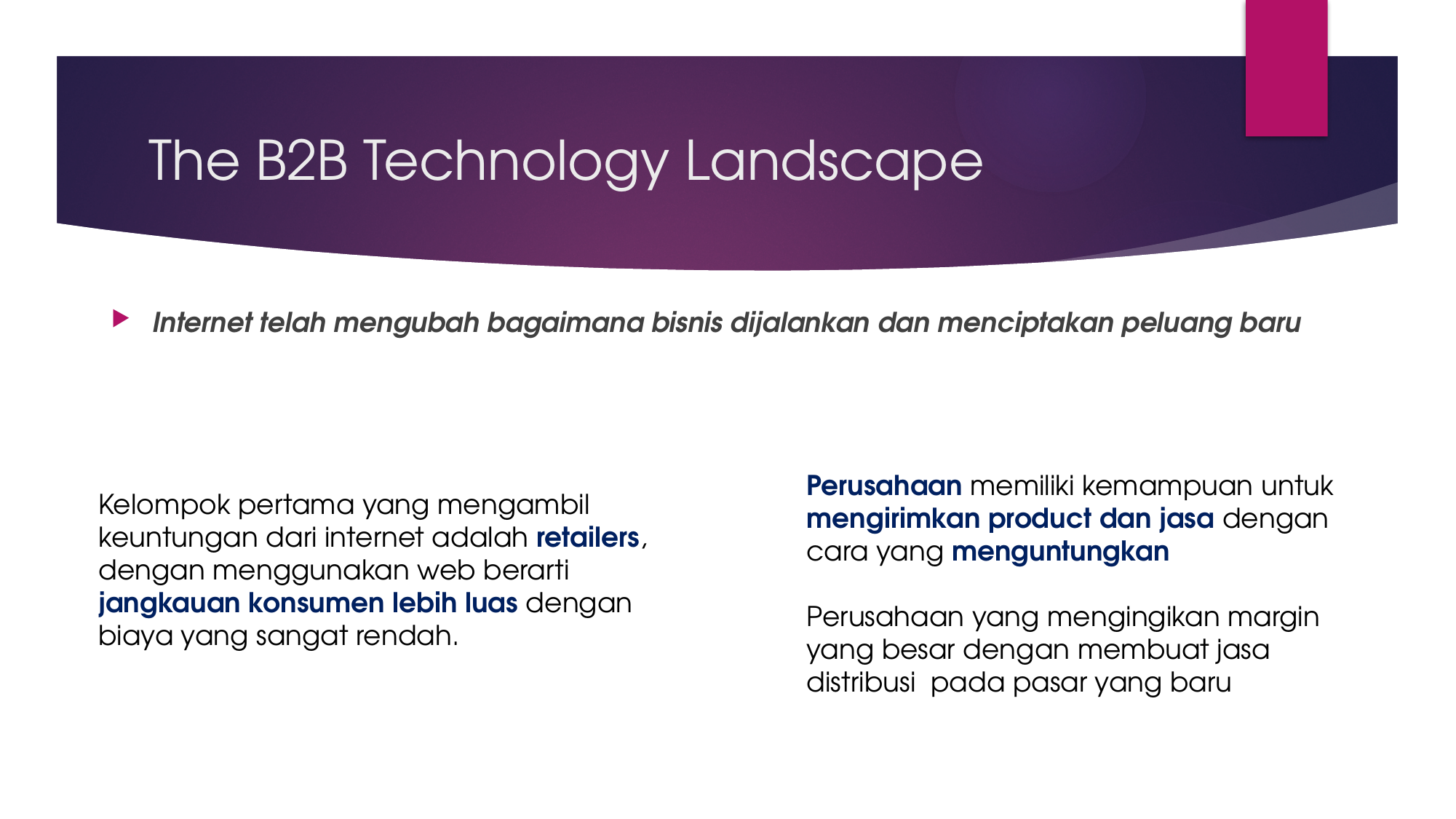

# The B2B Technology Landscape
Internet telah mengubah bagaimana bisnis dijalankan dan menciptakan peluang baru
Perusahaan memiliki kemampuan untuk mengirimkan product dan jasa dengan cara yang menguntungkan

Perusahaan yang mengingikan margin yang besar dengan membuat jasa distribusi  pada pasar yang baru

Kelompok pertama yang mengambil keuntungan dari internet adalah retailers, dengan menggunakan web berarti jangkauan konsumen lebih luas dengan biaya yang sangat rendah.